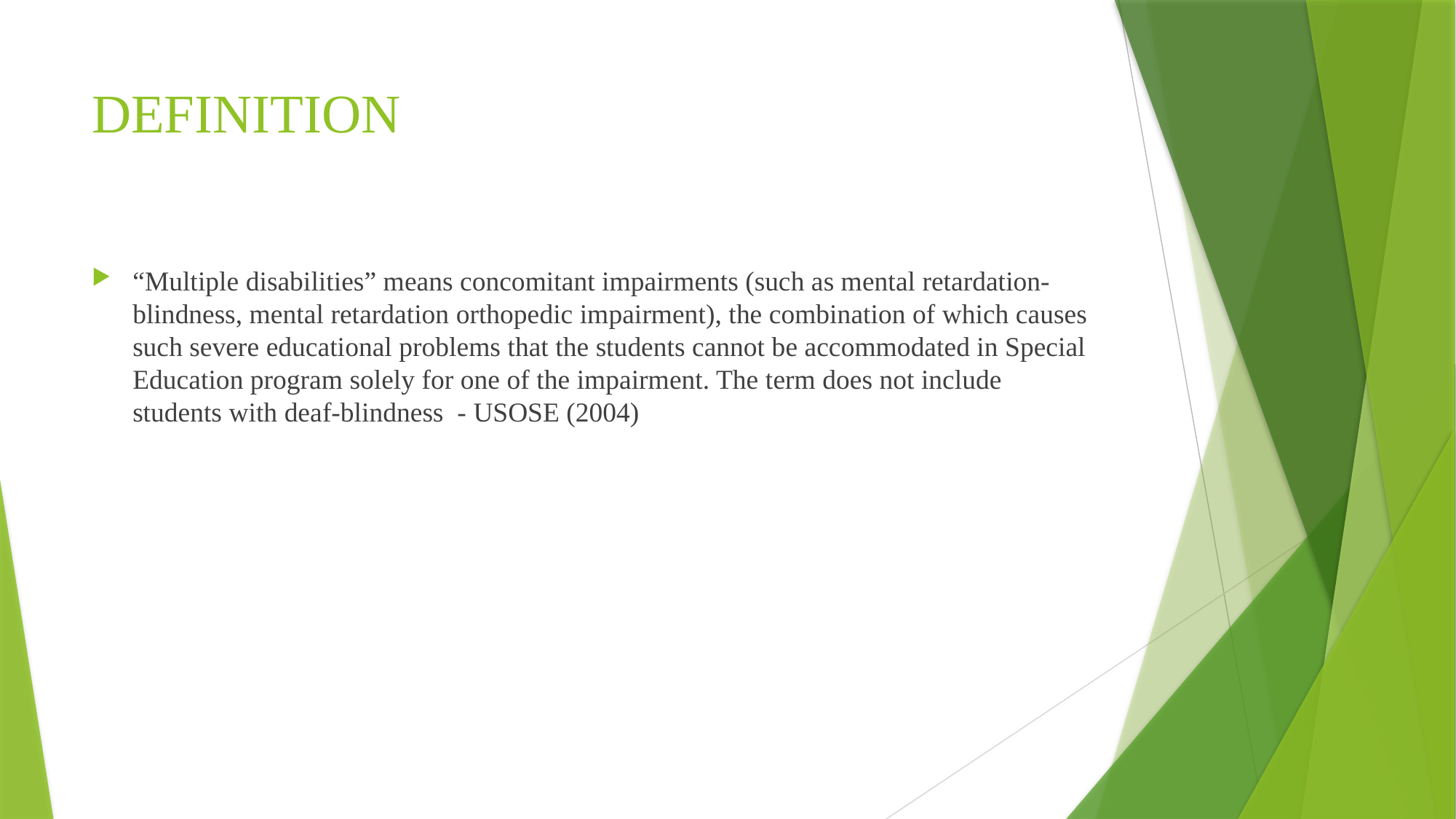

# DEFINITION
“Multiple disabilities” means concomitant impairments (such as mental retardation-blindness, mental retardation orthopedic impairment), the combination of which causes such severe educational problems that the students cannot be accommodated in Special Education program solely for one of the impairment. The term does not include students with deaf-blindness  - USOSE (2004)